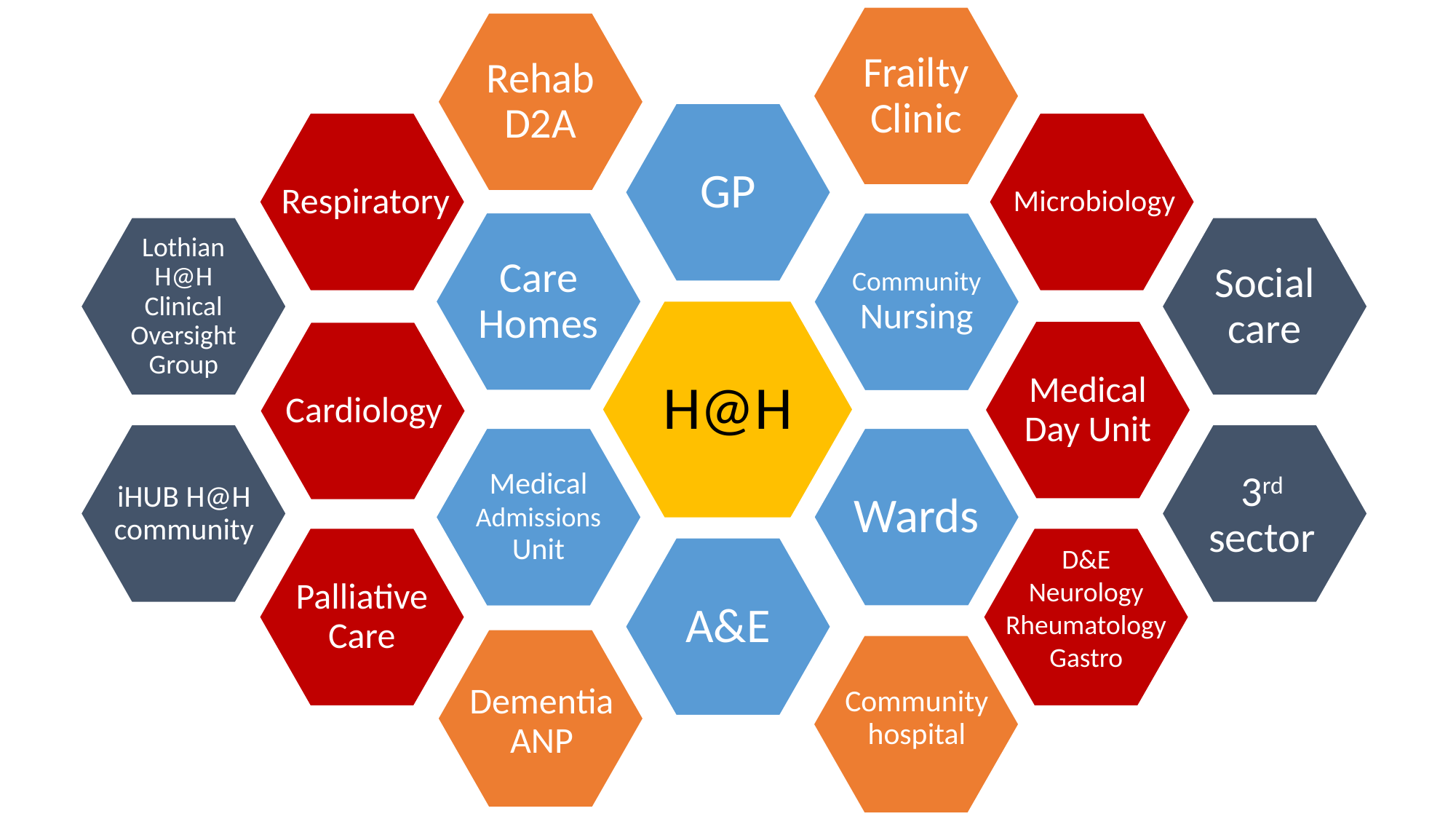

Frailty Clinic

Rehab D2A

GP

Care Homes
Community Nursing

H@H

Wards
Medical Admissions Unit

A&E

Microbiology

Respiratory

Lothian H@H Clinical Oversight Group

Social care

Medical Day Unit

Cardiology

iHUB H@H community

3rd sector

Palliative Care

D&E
Neurology
Rheumatology
Gastro

Dementia ANP

Community hospital